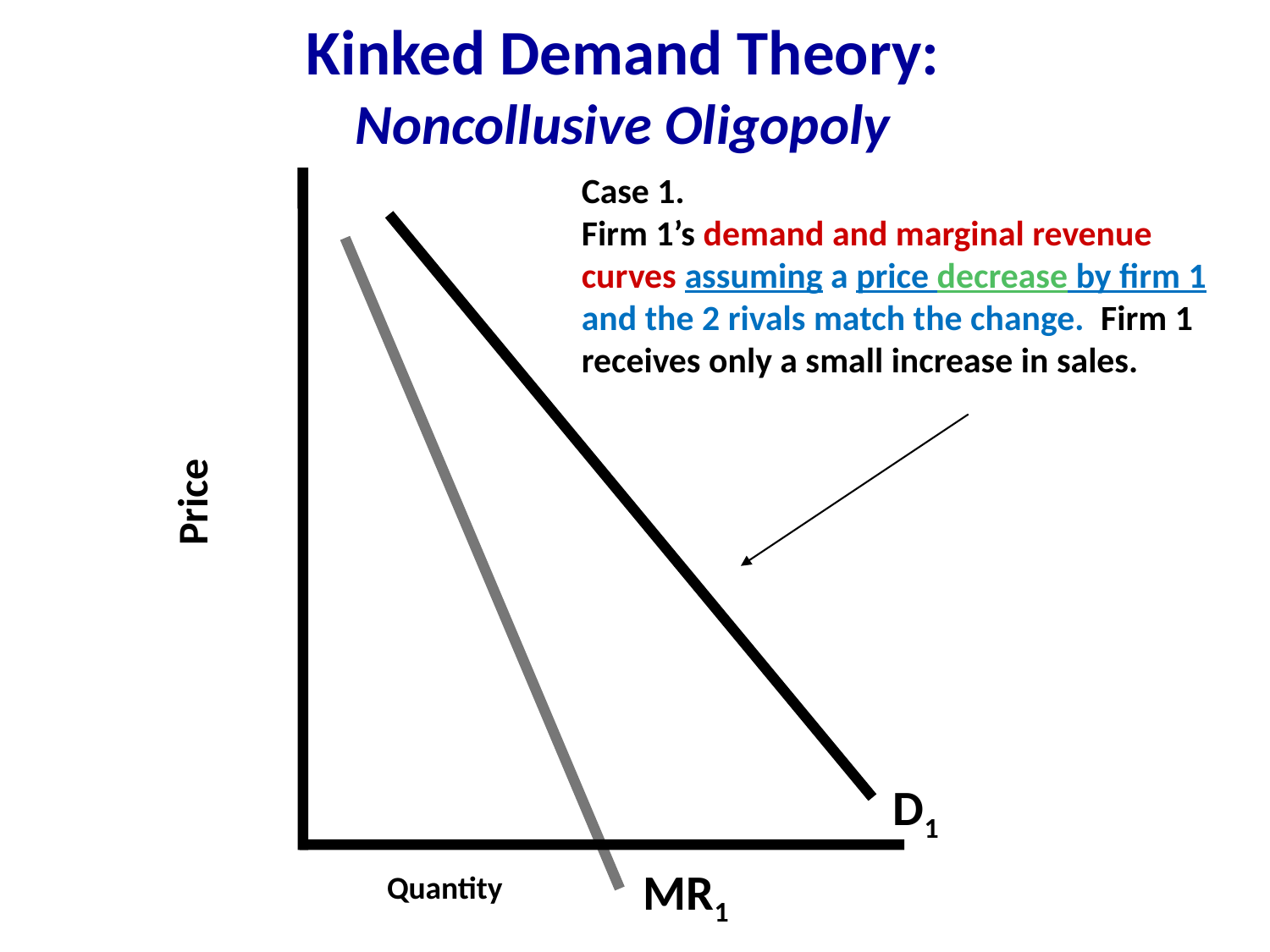

Kinked Demand Theory:
Noncollusive Oligopoly
Case 1.
Firm 1’s demand and marginal revenue curves assuming a price decrease by firm 1 and the 2 rivals match the change.  Firm 1 receives only a small increase in sales.

Price
D1
MR1
Quantity